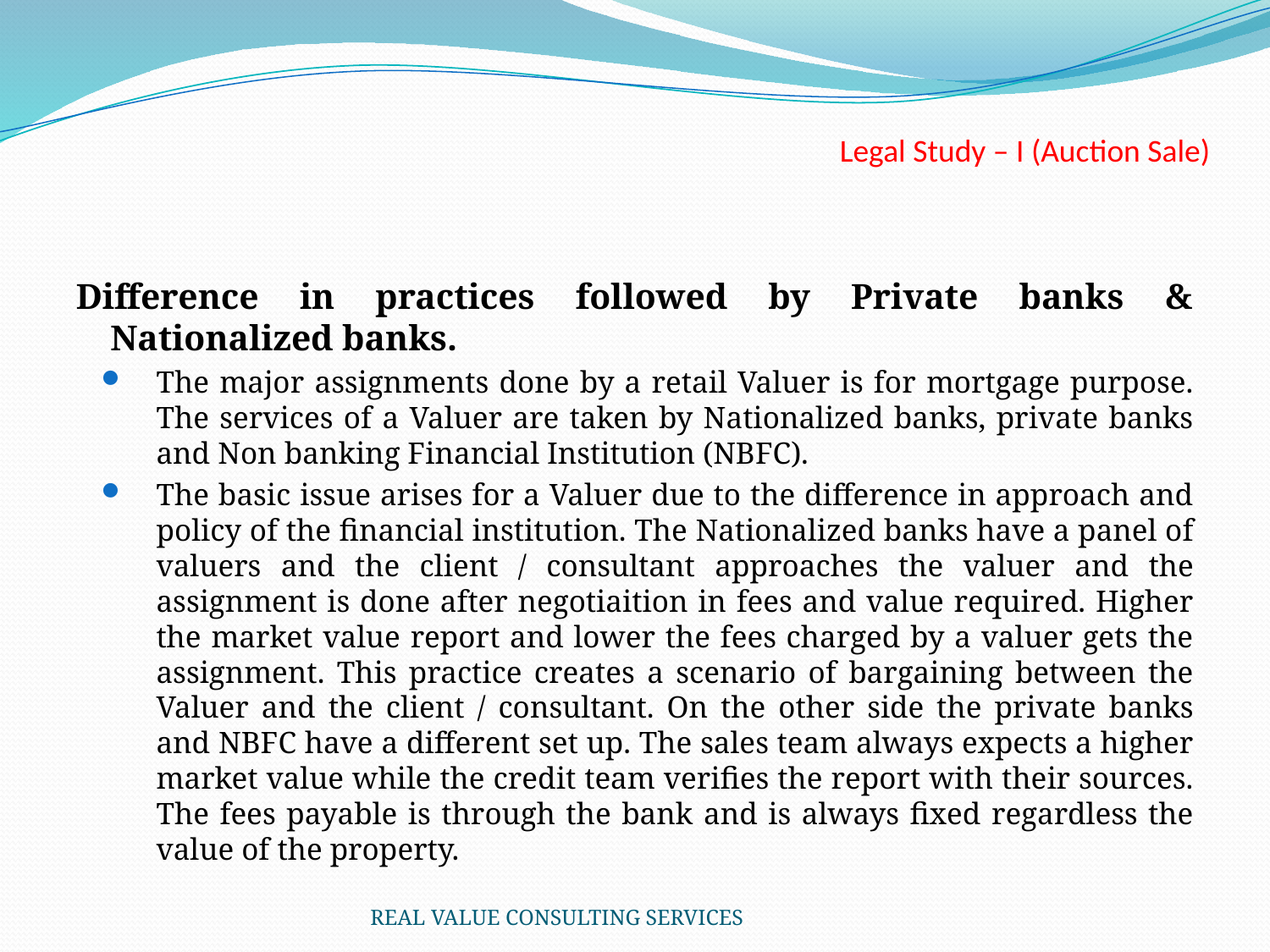

# Legal Study – I (Auction Sale)
Difference in practices followed by Private banks & Nationalized banks.
The major assignments done by a retail Valuer is for mortgage purpose. The services of a Valuer are taken by Nationalized banks, private banks and Non banking Financial Institution (NBFC).
The basic issue arises for a Valuer due to the difference in approach and policy of the financial institution. The Nationalized banks have a panel of valuers and the client / consultant approaches the valuer and the assignment is done after negotiaition in fees and value required. Higher the market value report and lower the fees charged by a valuer gets the assignment. This practice creates a scenario of bargaining between the Valuer and the client / consultant. On the other side the private banks and NBFC have a different set up. The sales team always expects a higher market value while the credit team verifies the report with their sources. The fees payable is through the bank and is always fixed regardless the value of the property.
REAL VALUE CONSULTING SERVICES